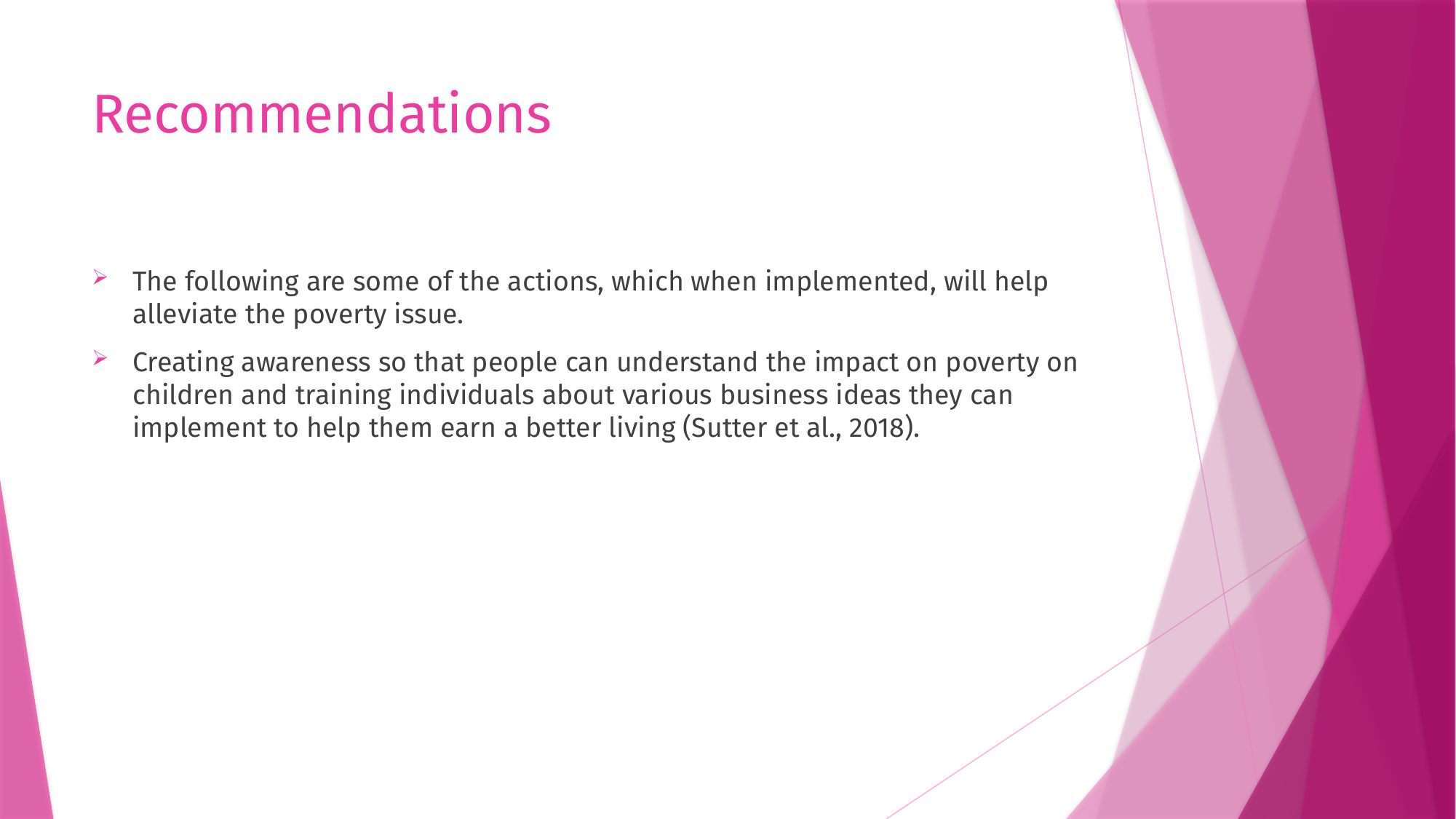

# Recommendations
The following are some of the actions, which when implemented, will help alleviate the poverty issue.
Creating awareness so that people can understand the impact on poverty on children and training individuals about various business ideas they can implement to help them earn a better living (Sutter et al., 2018).